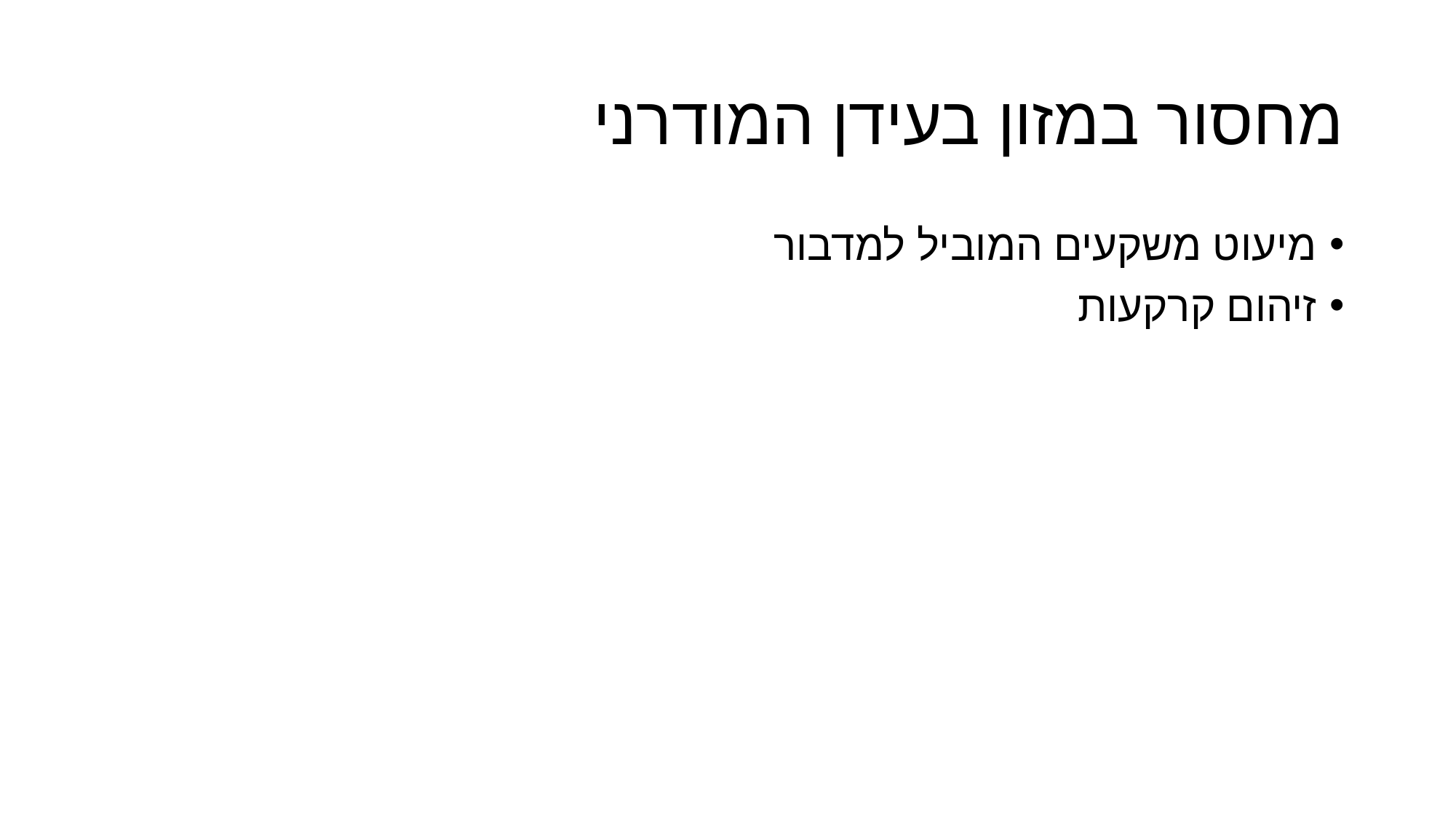

# מחסור במזון בעידן המודרני
מיעוט משקעים המוביל למדבור
זיהום קרקעות